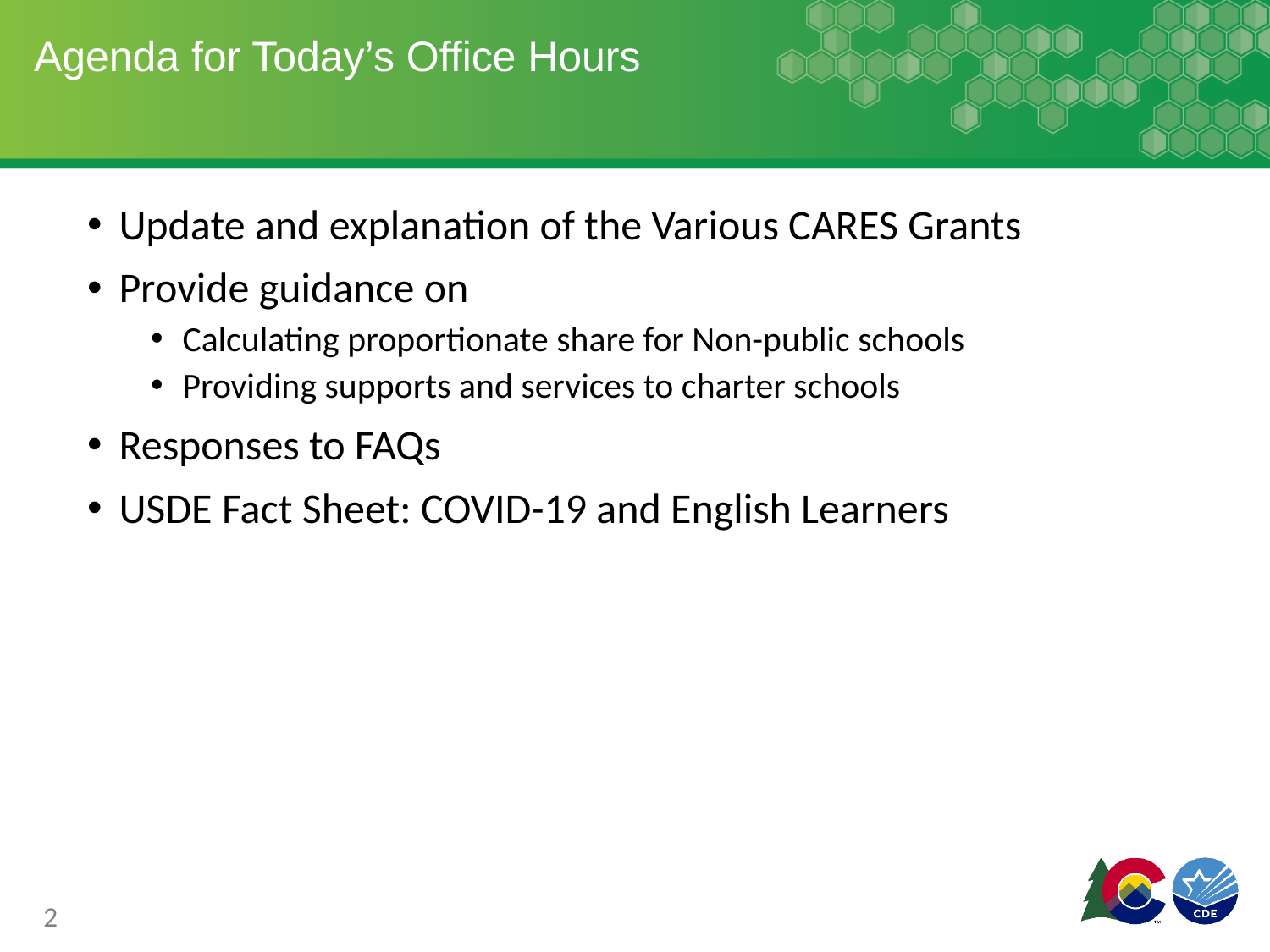

# Agenda for Today’s Office Hours
Update and explanation of the Various CARES Grants
Provide guidance on
Calculating proportionate share for Non-public schools
Providing supports and services to charter schools
Responses to FAQs
USDE Fact Sheet: COVID-19 and English Learners
2